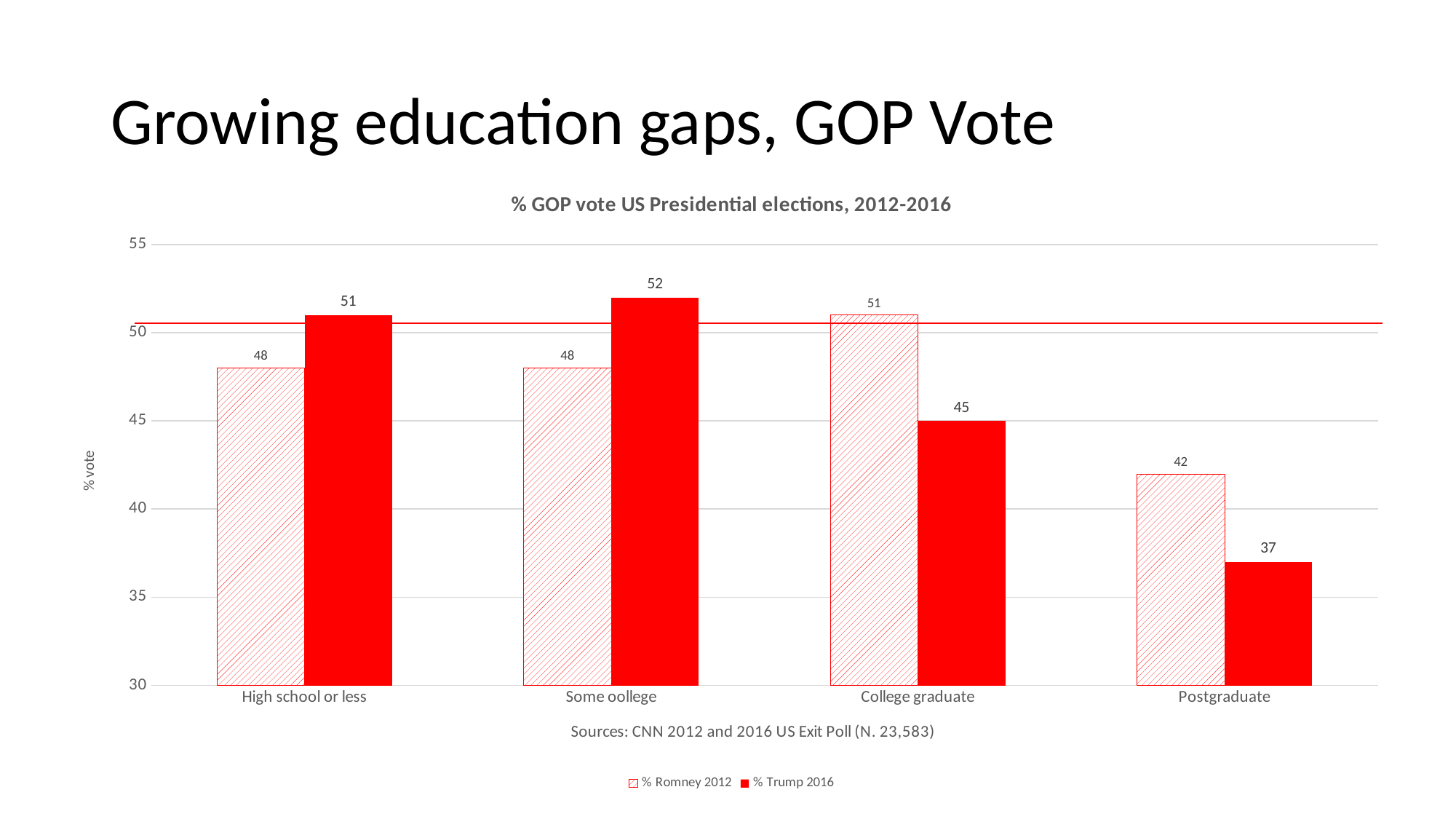

# Growing education gaps, GOP Vote

### Chart: % GOP vote US Presidential elections, 2012-2016

| Category | % Romney 2012 | % Trump 2016 |
|---|---|---|
| High school or less | 48.0 | 51.0 |
| Some oollege | 48.0 | 52.0 |
| College graduate | 51.0 | 45.0 |
| Postgraduate | 42.0 | 37.0 |